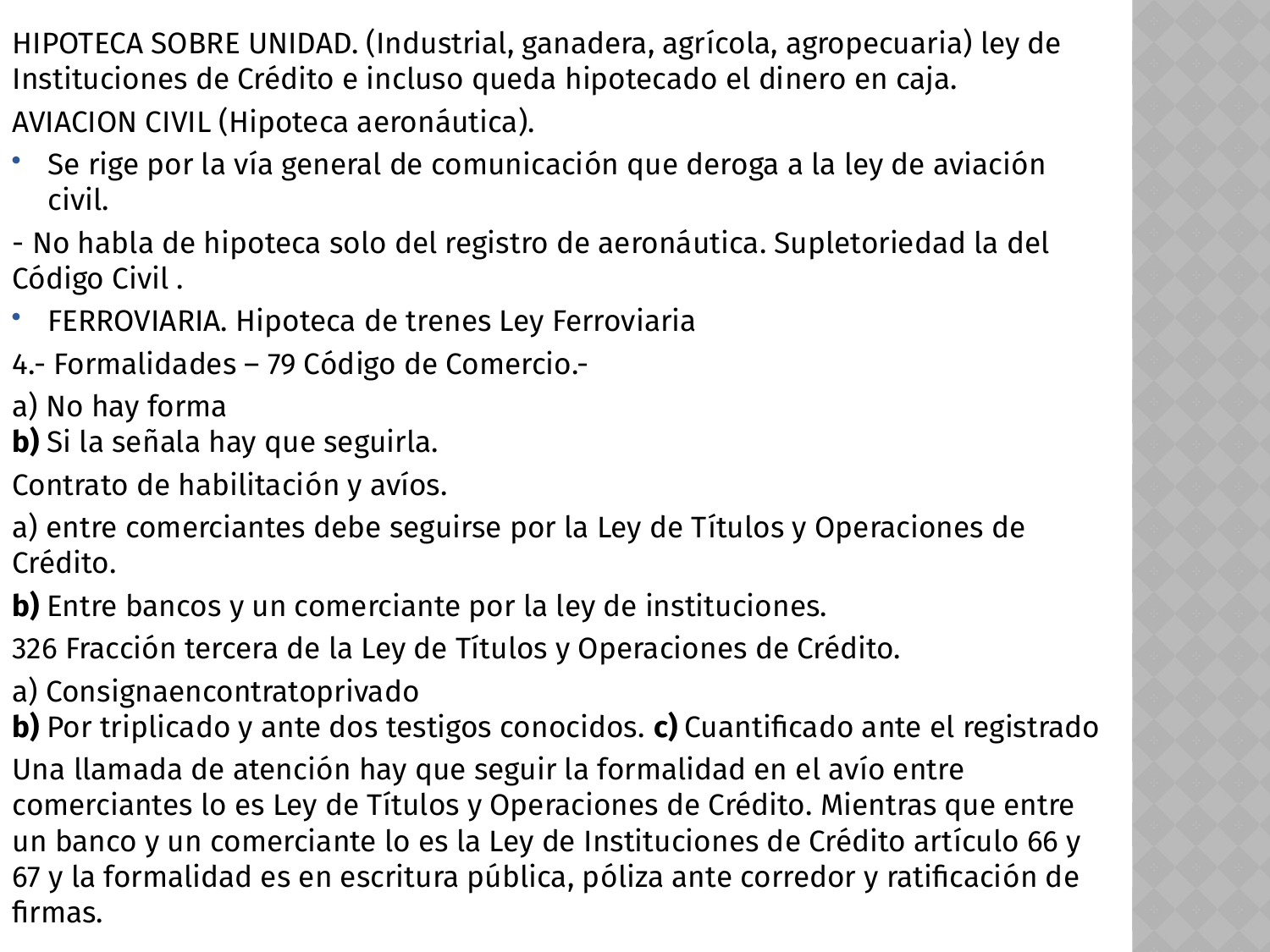

HIPOTECA SOBRE UNIDAD. (Industrial, ganadera, agrícola, agropecuaria) ley de Instituciones de Crédito e incluso queda hipotecado el dinero en caja.
AVIACION CIVIL (Hipoteca aeronáutica).
Se rige por la vía general de comunicación que deroga a la ley de aviación civil.
- No habla de hipoteca solo del registro de aeronáutica. Supletoriedad la del Código Civil .
FERROVIARIA. Hipoteca de trenes Ley Ferroviaria
4.- Formalidades – 79 Código de Comercio.-
a) No hay forma
b) Si la señala hay que seguirla.
Contrato de habilitación y avíos.
a) entre comerciantes debe seguirse por la Ley de Títulos y Operaciones de Crédito.
b) Entre bancos y un comerciante por la ley de instituciones.
326 Fracción tercera de la Ley de Títulos y Operaciones de Crédito.
a) Consignaencontratoprivado
b) Por triplicado y ante dos testigos conocidos. c) Cuantificado ante el registrado
Una llamada de atención hay que seguir la formalidad en el avío entre comerciantes lo es Ley de Títulos y Operaciones de Crédito. Mientras que entre un banco y un comerciante lo es la Ley de Instituciones de Crédito artículo 66 y 67 y la formalidad es en escritura pública, póliza ante corredor y ratificación de firmas.